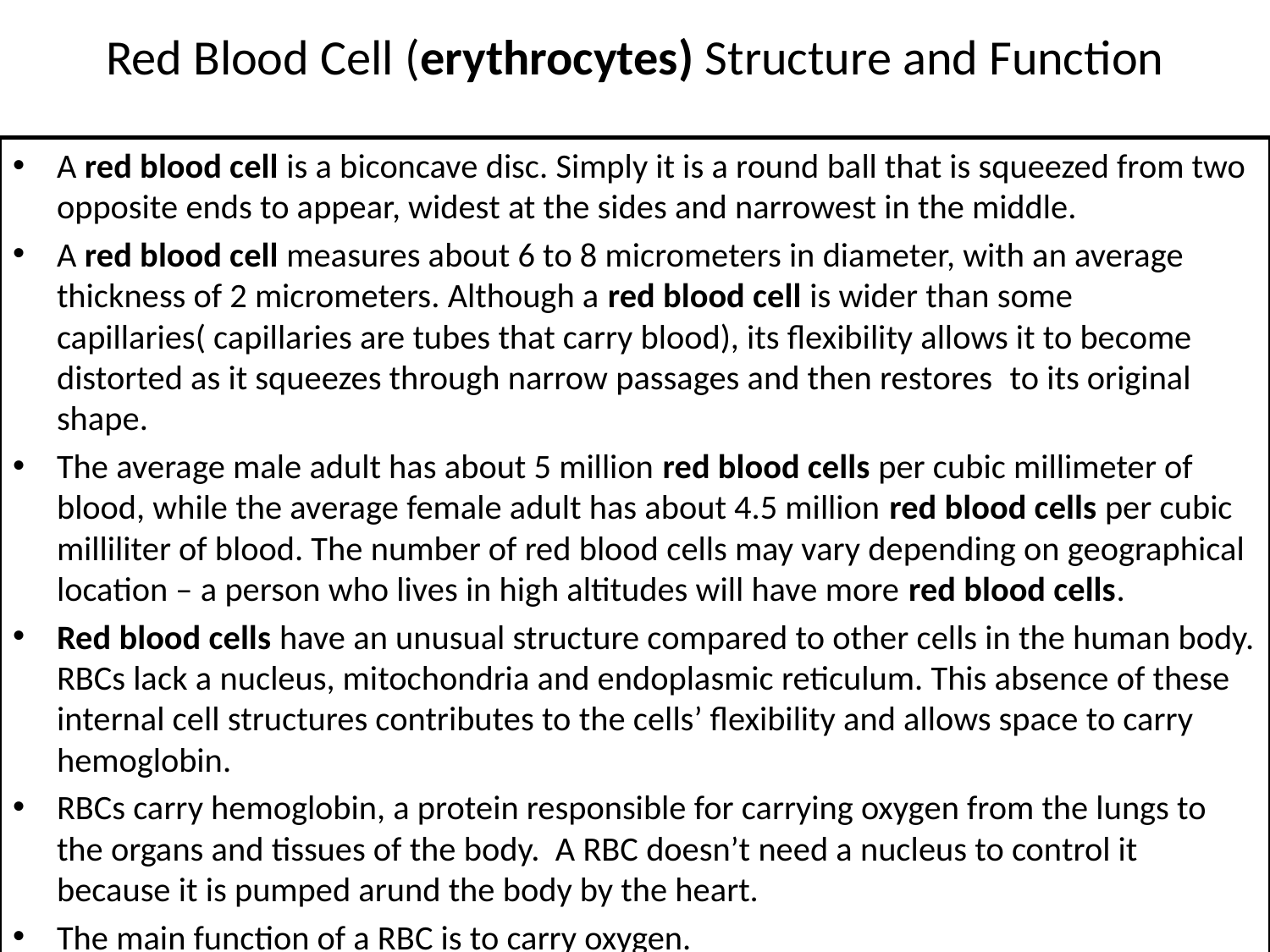

# Red Blood Cell (erythrocytes) Structure and Function
A red blood cell is a biconcave disc. Simply it is a round ball that is squeezed from two opposite ends to appear, widest at the sides and narrowest in the middle.
A red blood cell measures about 6 to 8 micrometers in diameter, with an average thickness of 2 micrometers. Although a red blood cell is wider than some capillaries( capillaries are tubes that carry blood), its flexibility allows it to become distorted as it squeezes through narrow passages and then restores  to its original shape.
The average male adult has about 5 million red blood cells per cubic millimeter of blood, while the average female adult has about 4.5 million red blood cells per cubic milliliter of blood. The number of red blood cells may vary depending on geographical location – a person who lives in high altitudes will have more red blood cells.
Red blood cells have an unusual structure compared to other cells in the human body. RBCs lack a nucleus, mitochondria and endoplasmic reticulum. This absence of these internal cell structures contributes to the cells’ flexibility and allows space to carry hemoglobin.
RBCs carry hemoglobin, a protein responsible for carrying oxygen from the lungs to the organs and tissues of the body.  A RBC doesn’t need a nucleus to control it because it is pumped arund the body by the heart.
The main function of a RBC is to carry oxygen.